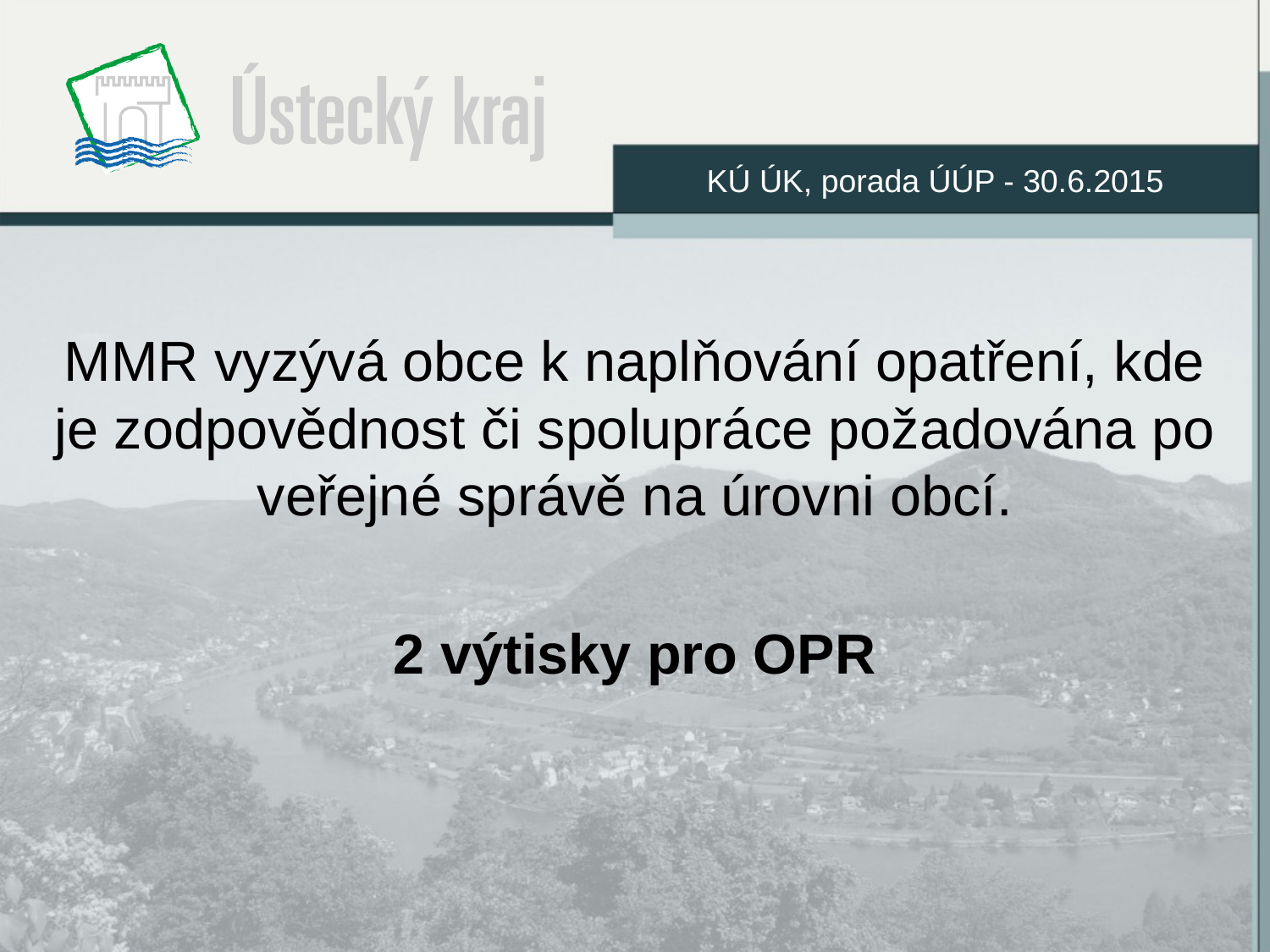

KÚ ÚK, porada ÚÚP - 30.6.2015

MMR vyzývá obce k naplňování opatření, kde je zodpovědnost či spolupráce požadována po veřejné správě na úrovni obcí.

2 výtisky pro OPR